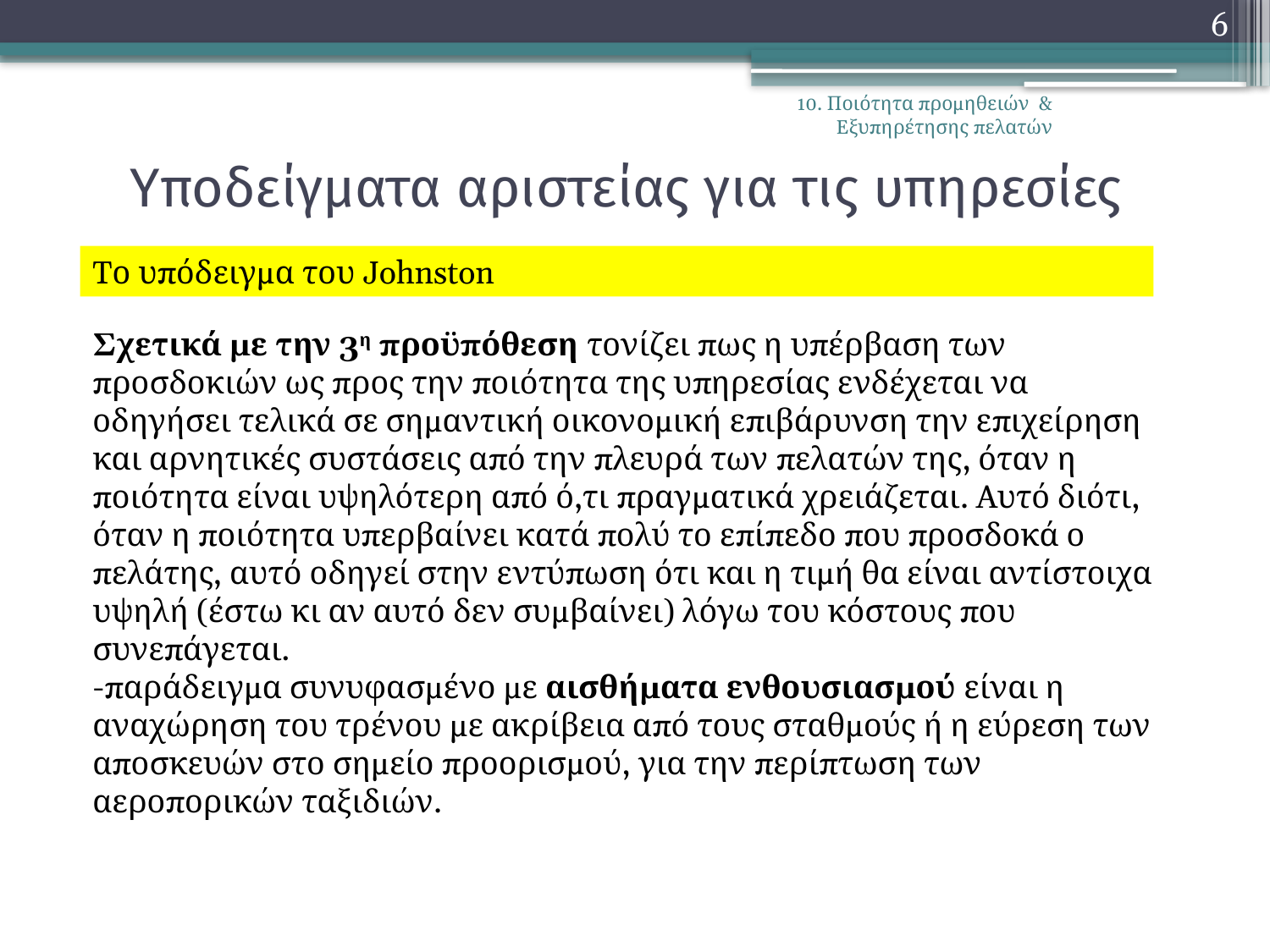

6
10. Ποιότητα προμηθειών  & Εξυπηρέτησης πελατών
# Υποδείγματα αριστείας για τις υπηρεσίες
Το υπόδειγμα του Johnston
Σχετικά με την 3η προϋπόθεση τονίζει πως η υπέρβαση των προσδοκιών ως προς την ποιότητα της υπηρεσίας ενδέχεται να οδηγήσει τελικά σε σημαντική οικονομική επιβάρυνση την επιχείρηση και αρνητικές συστάσεις από την πλευρά των πελατών της, όταν η ποιότητα είναι υψηλότερη από ό,τι πραγματικά χρειάζεται. Αυτό διότι, όταν η ποιότητα υπερβαίνει κατά πολύ το επίπεδο που προσδοκά ο πελάτης, αυτό οδηγεί στην εντύπωση ότι και η τιμή θα είναι αντίστοιχα υψηλή (έστω κι αν αυτό δεν συμβαίνει) λόγω του κόστους που συνεπάγεται.
-παράδειγμα συνυφασμένο με αισθήματα ενθουσιασμού είναι η αναχώρηση του τρένου με ακρίβεια από τους σταθμούς ή η εύρεση των αποσκευών στο σημείο προορισμού, για την περίπτωση των αεροπορικών ταξιδιών.